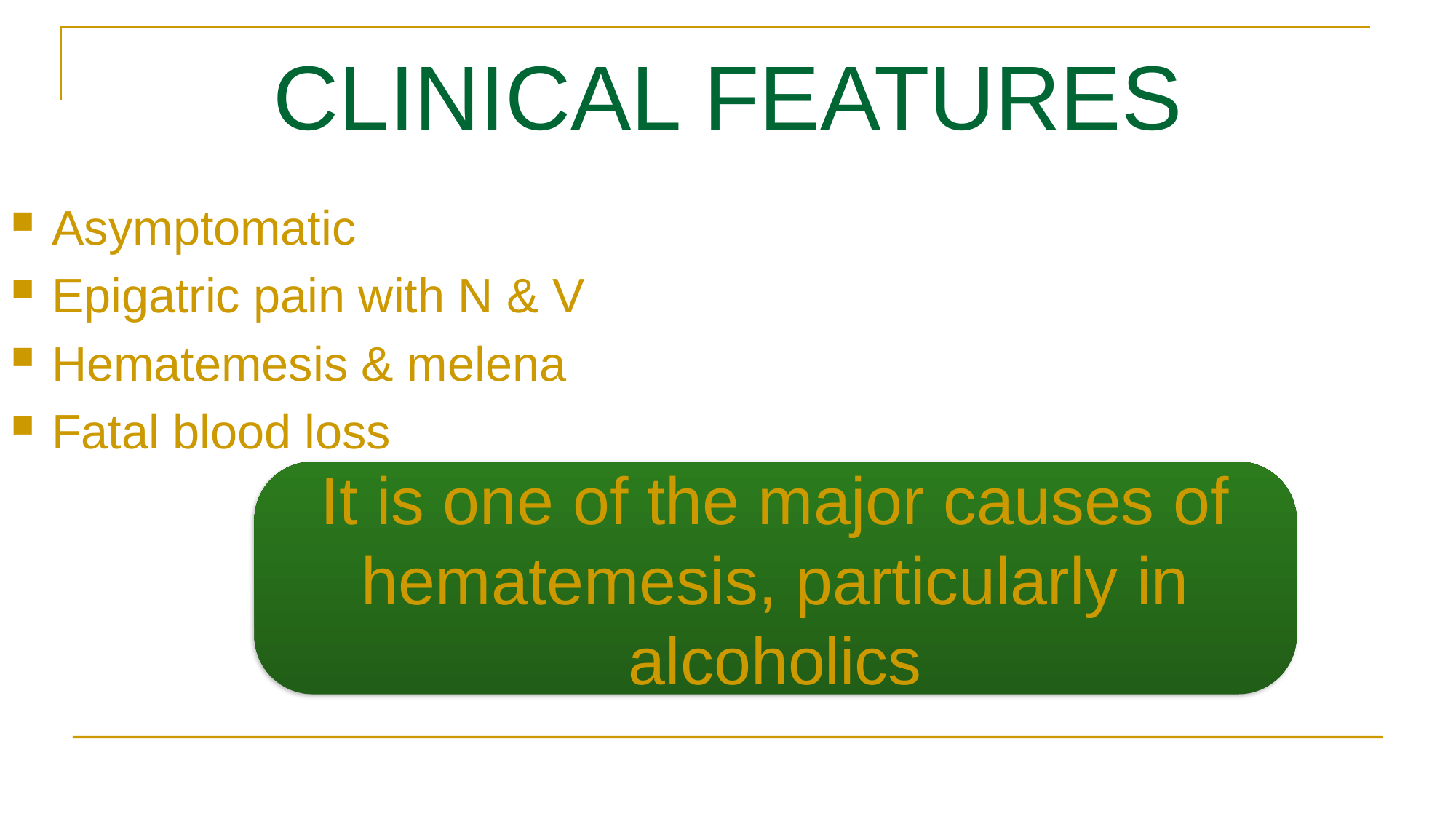

# CLINICAL FEATURES
Asymptomatic
Epigatric pain with N & V
Hematemesis & melena
Fatal blood loss
It is one of the major causes of hematemesis, particularly in alcoholics